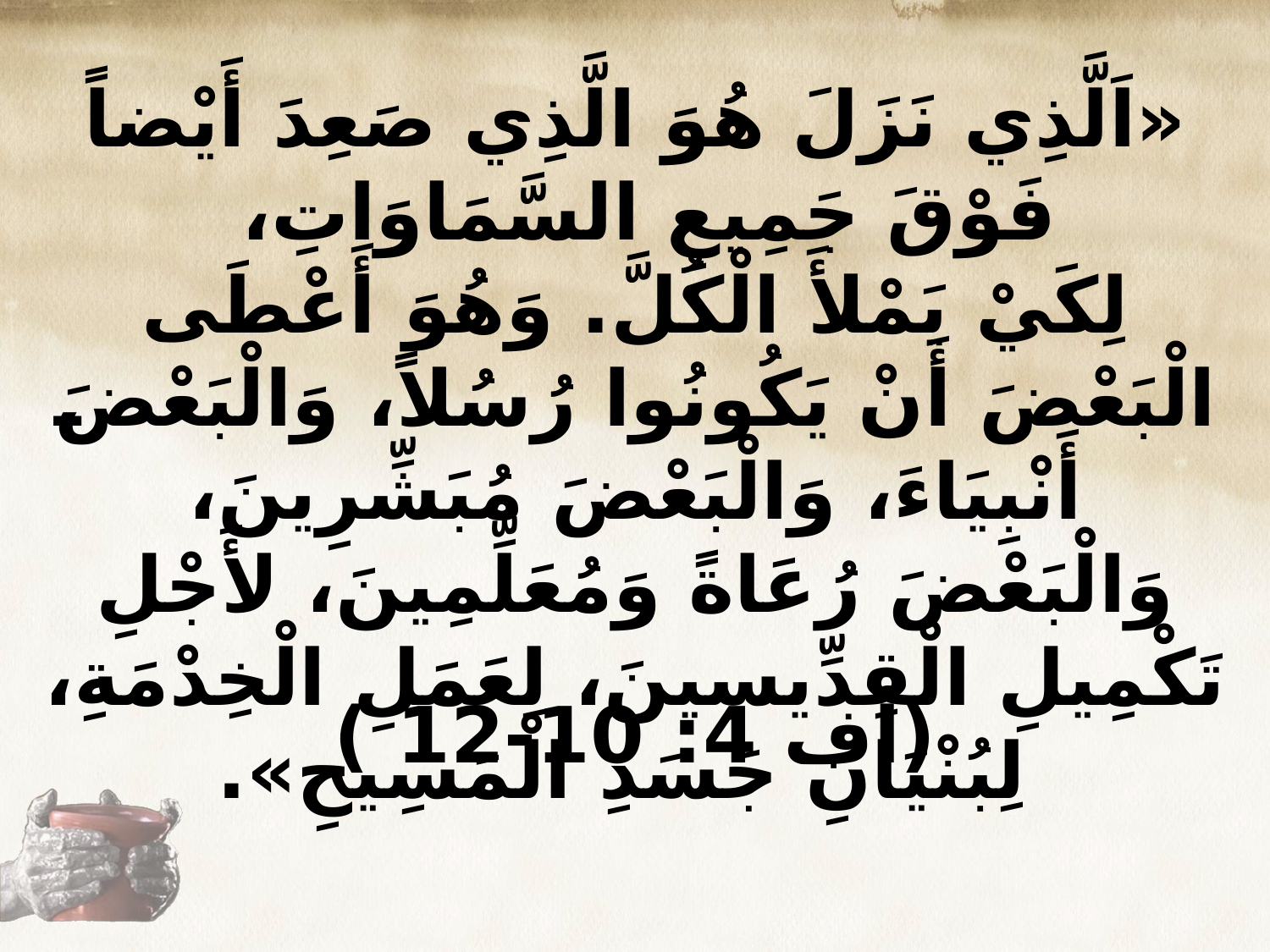

«اَلَّذِي نَزَلَ هُوَ الَّذِي صَعِدَ أَيْضاً فَوْقَ جَمِيعِ السَّمَاوَاتِ،
لِكَيْ يَمْلأَ الْكُلَّ. وَهُوَ أَعْطَى الْبَعْضَ أَنْ يَكُونُوا رُسُلاً، وَالْبَعْضَ أَنْبِيَاءَ، وَالْبَعْضَ مُبَشِّرِينَ، وَالْبَعْضَ رُعَاةً وَمُعَلِّمِينَ، لأَجْلِ تَكْمِيلِ الْقِدِّيسِينَ، لِعَمَلِ الْخِدْمَةِ،
 لِبُنْيَانِ جَسَدِ الْمَسِيحِ».
(أف 4: 10-12 )